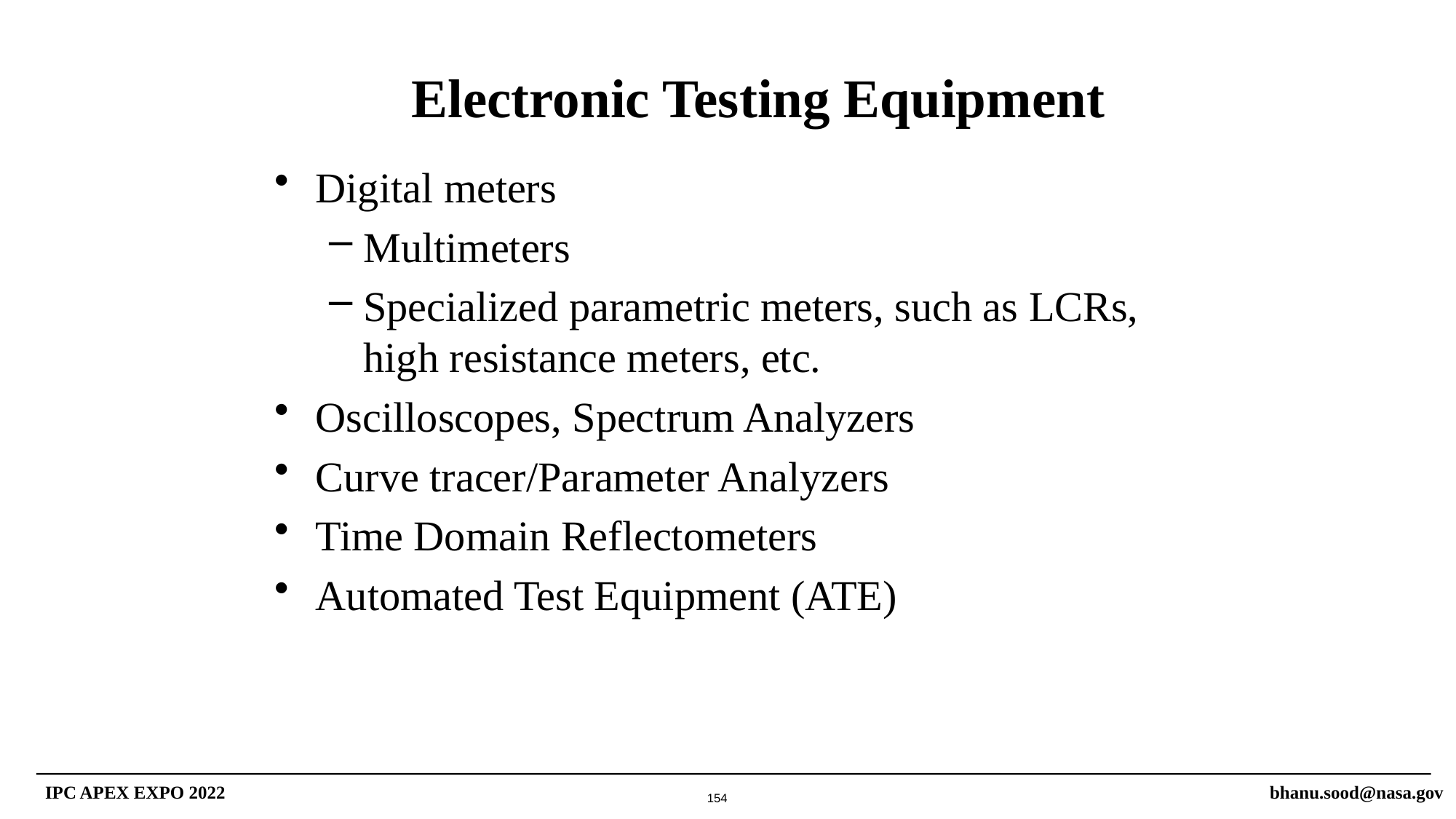

Electronic Testing Equipment
Digital meters
Multimeters
Specialized parametric meters, such as LCRs, high resistance meters, etc.
Oscilloscopes, Spectrum Analyzers
Curve tracer/Parameter Analyzers
Time Domain Reflectometers
Automated Test Equipment (ATE)